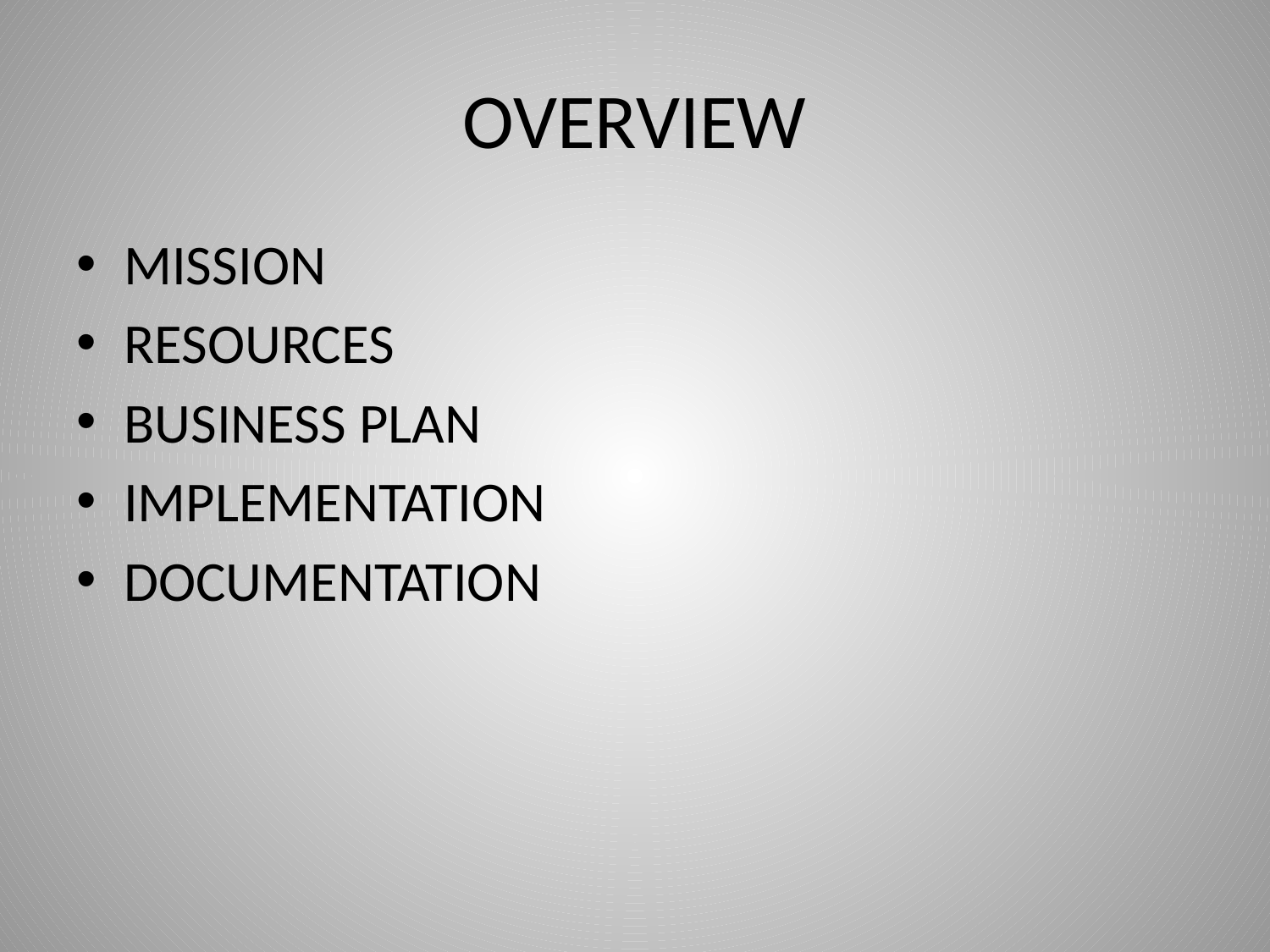

# OVERVIEW
MISSION
RESOURCES
BUSINESS PLAN
IMPLEMENTATION
DOCUMENTATION